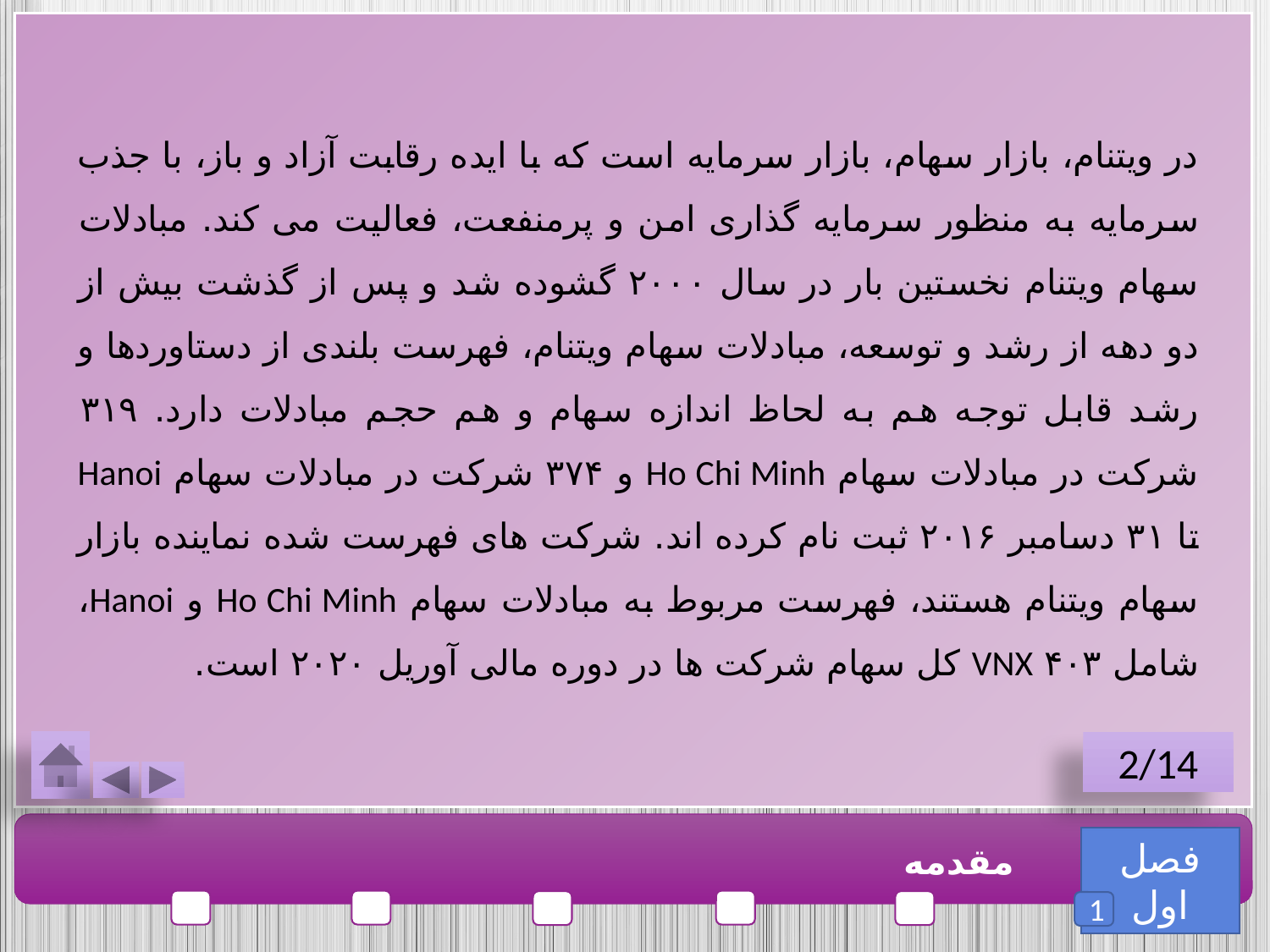

در ویتنام، بازار سهام، بازار سرمایه است که با ایده رقابت آزاد و باز، با جذب سرمایه به منظور سرمایه گذاری امن و پرمنفعت، فعالیت می کند. مبادلات سهام ویتنام نخستین بار در سال ۲۰۰۰ گشوده شد و پس از گذشت بیش از دو دهه از رشد و توسعه، مبادلات سهام ویتنام، فهرست بلندی از دستاوردها و رشد قابل توجه هم به لحاظ اندازه سهام و هم حجم مبادلات دارد. ۳۱۹ شرکت در مبادلات سهام Ho Chi Minh و ۳۷۴ شرکت در مبادلات سهام Hanoi تا ۳۱ دسامبر ۲۰۱۶ ثبت نام کرده اند. شرکت های فهرست شده نماینده بازار سهام ویتنام هستند، فهرست مربوط به مبادلات سهام Ho Chi Minh و Hanoi، شامل ۴۰۳ VNX کل سهام شرکت ها در دوره مالی آوریل ۲۰۲۰ است.

2/14

فصل اول
مقدمه

1